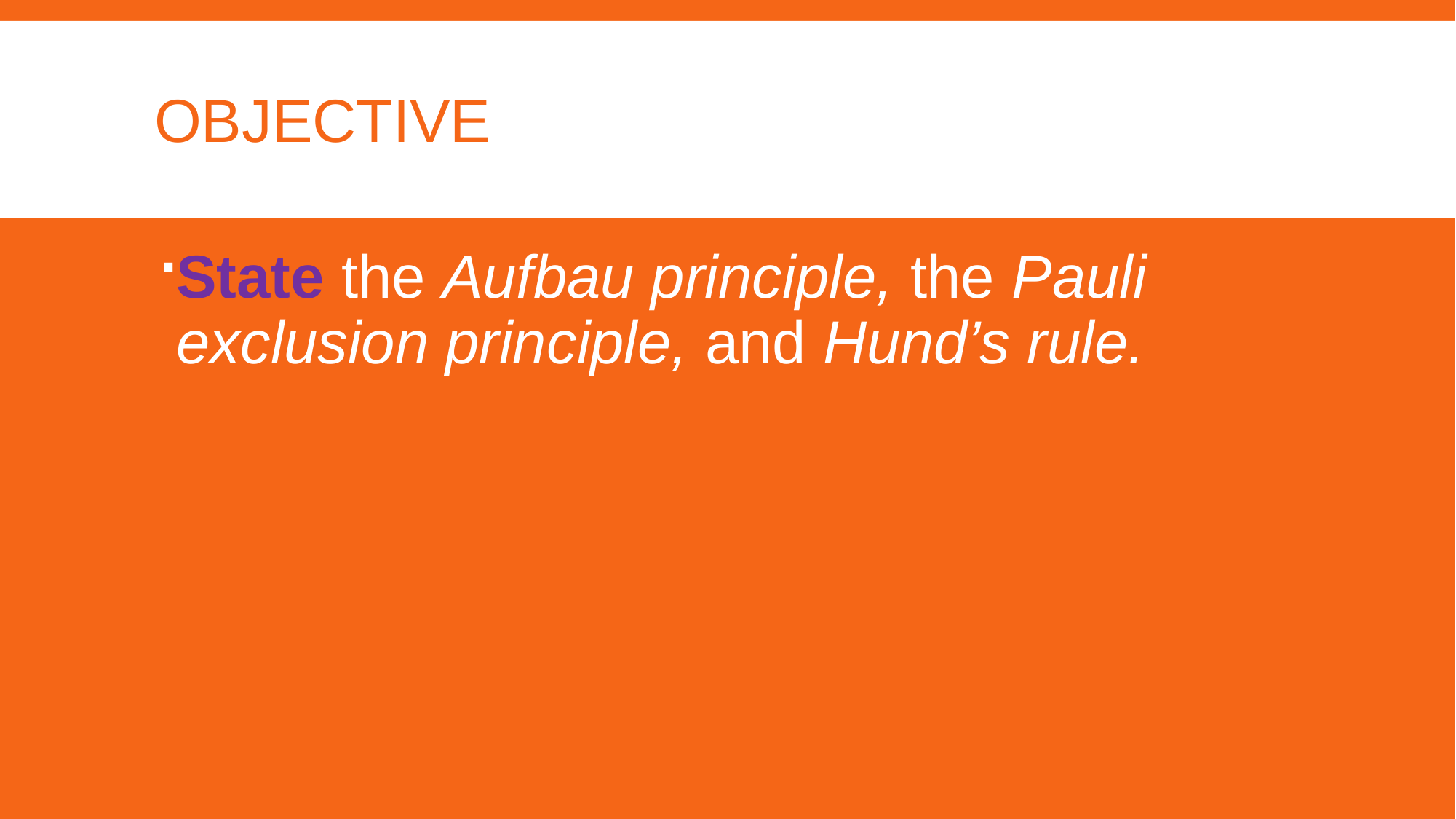

# Objective
State the Aufbau principle, the Pauli exclusion principle, and Hund’s rule.